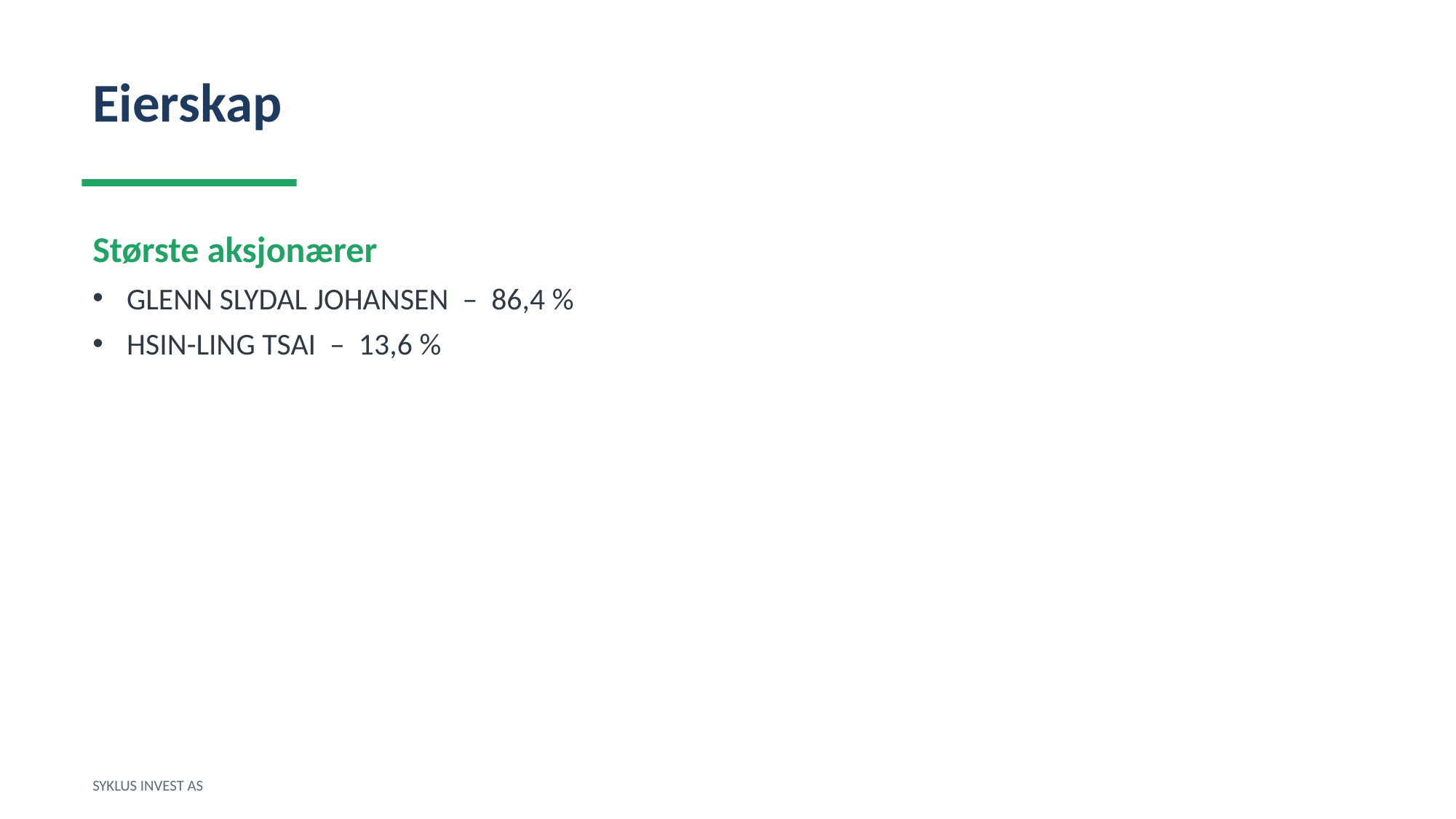

Eierskap

Største aksjonærer
GLENN SLYDAL JOHANSEN  –  86,4 %
HSIN-LING TSAI  –  13,6 %
SYKLUS INVEST AS